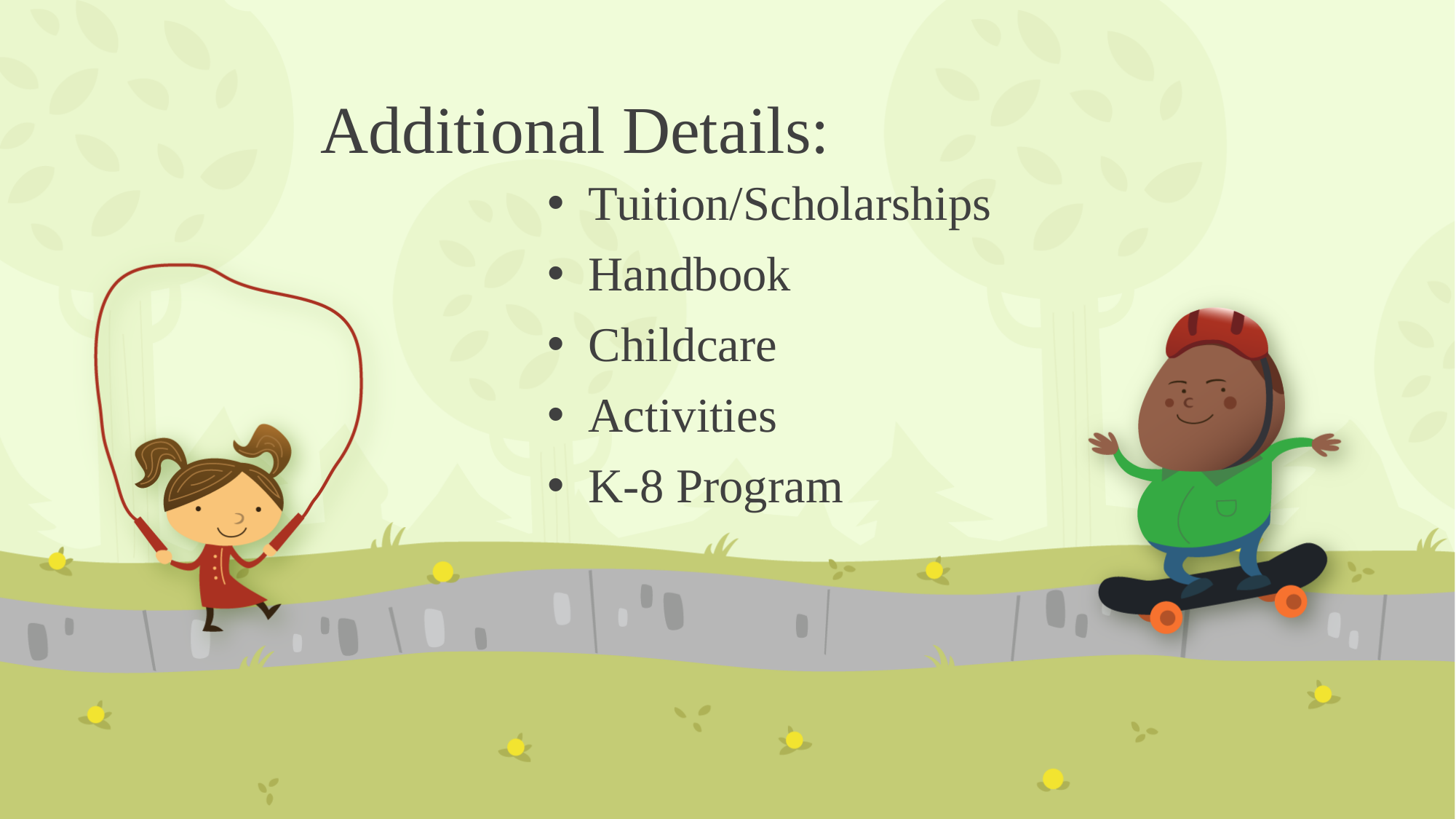

# Additional Details:
Tuition/Scholarships
Handbook
Childcare
Activities
K-8 Program